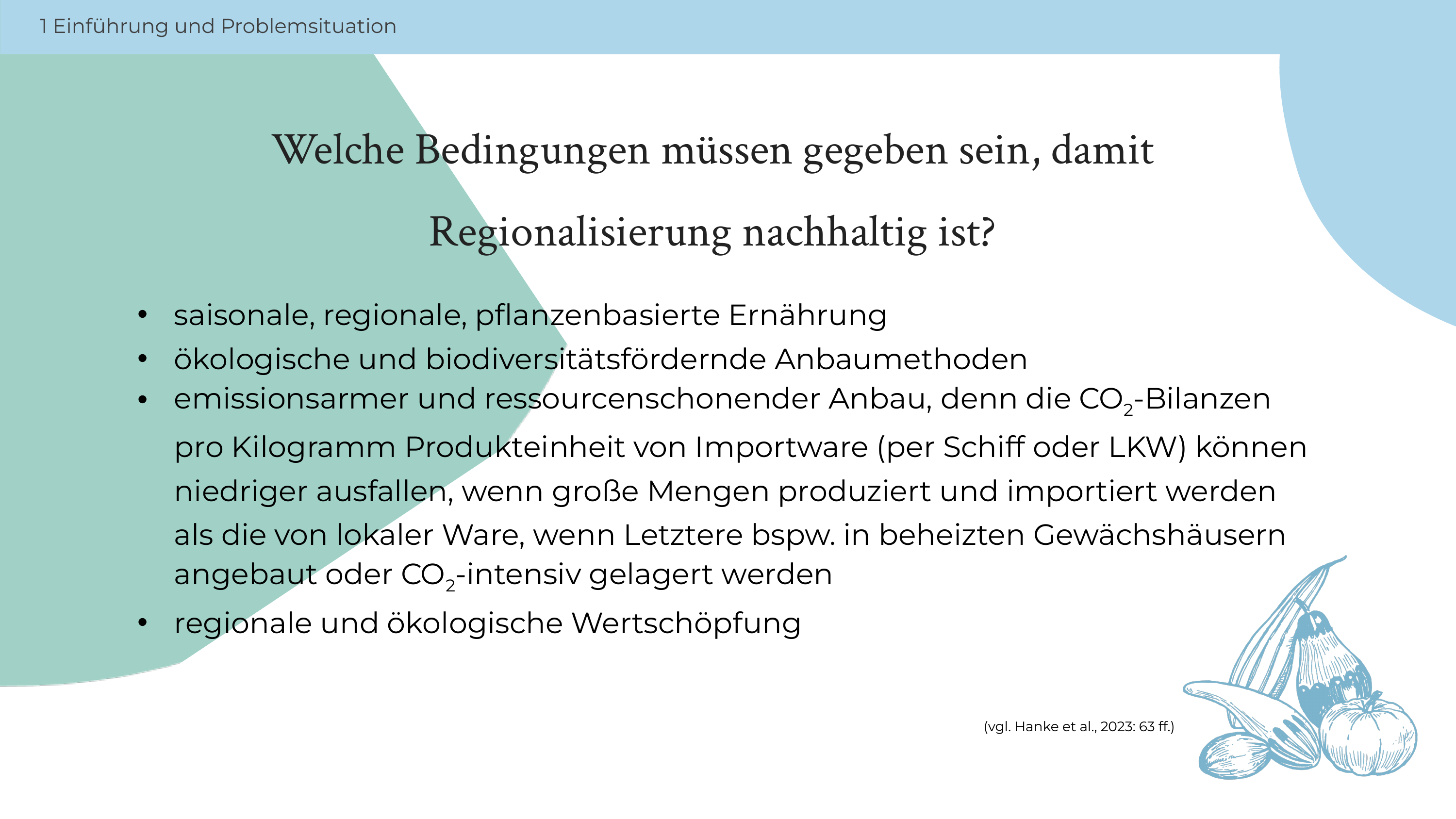

1 Einführung und Problemsituation
Welche Bedingungen müssen gegeben sein, damit Regionalisierung nachhaltig ist?
saisonale, regionale, pflanzenbasierte Ernährung
ökologische und biodiversitätsfördernde Anbaumethoden
emissionsarmer und ressourcenschonender Anbau, denn die CO2-Bilanzen pro Kilogramm Produkteinheit von Importware (per Schiff oder LKW) können niedriger ausfallen, wenn große Mengen produziert und importiert werden als die von lokaler Ware, wenn Letztere bspw. in beheizten Gewächshäusern angebaut oder CO2-intensiv gelagert werden
regionale und ökologische Wertschöpfung

(vgl. Hanke et al., 2023: 63 ff.)